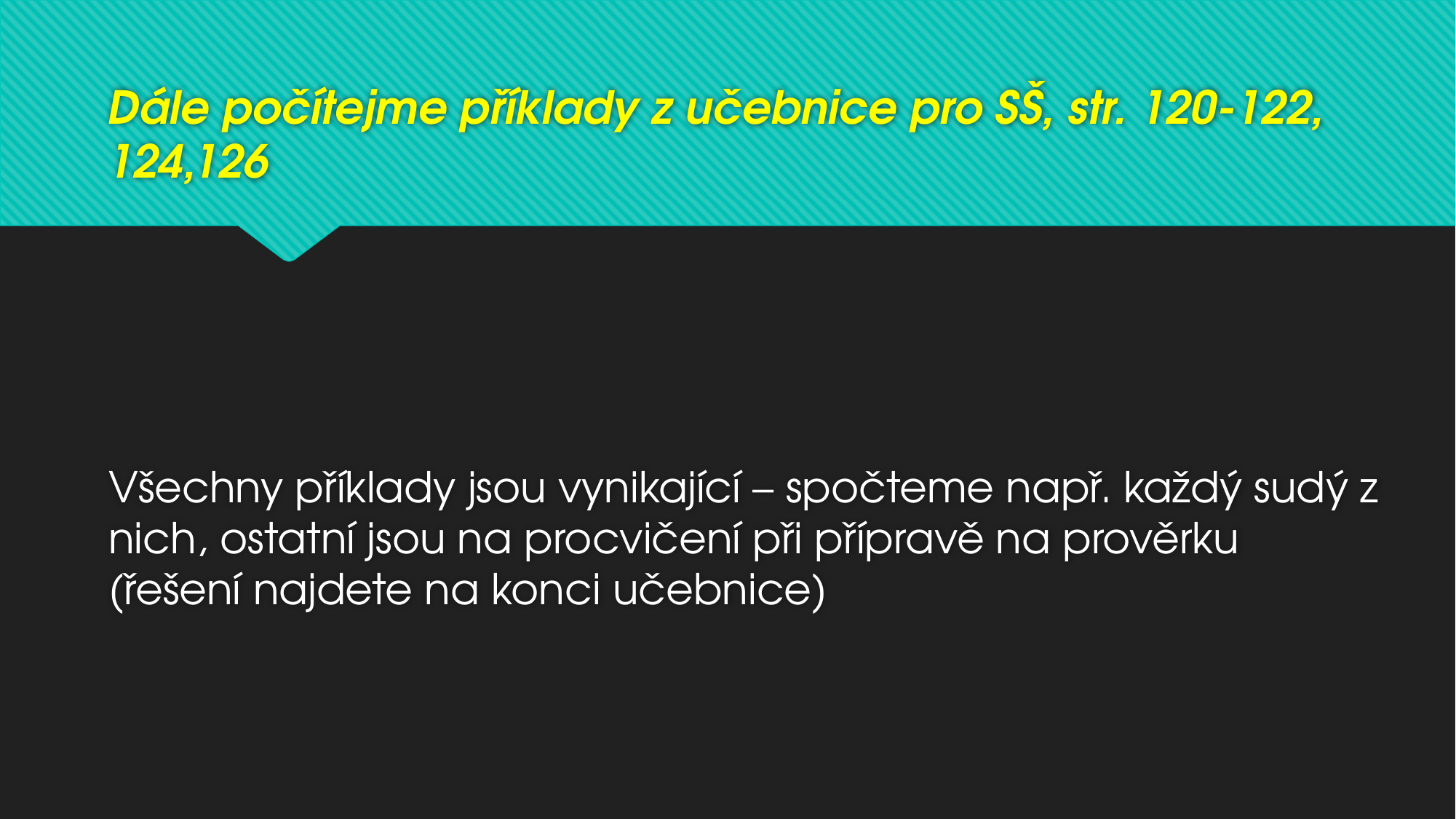

# Dále počítejme příklady z učebnice pro SŠ, str. 120-122, 124,126
Všechny příklady jsou vynikající – spočteme např. každý sudý z nich, ostatní jsou na procvičení při přípravě na prověrku (řešení najdete na konci učebnice)